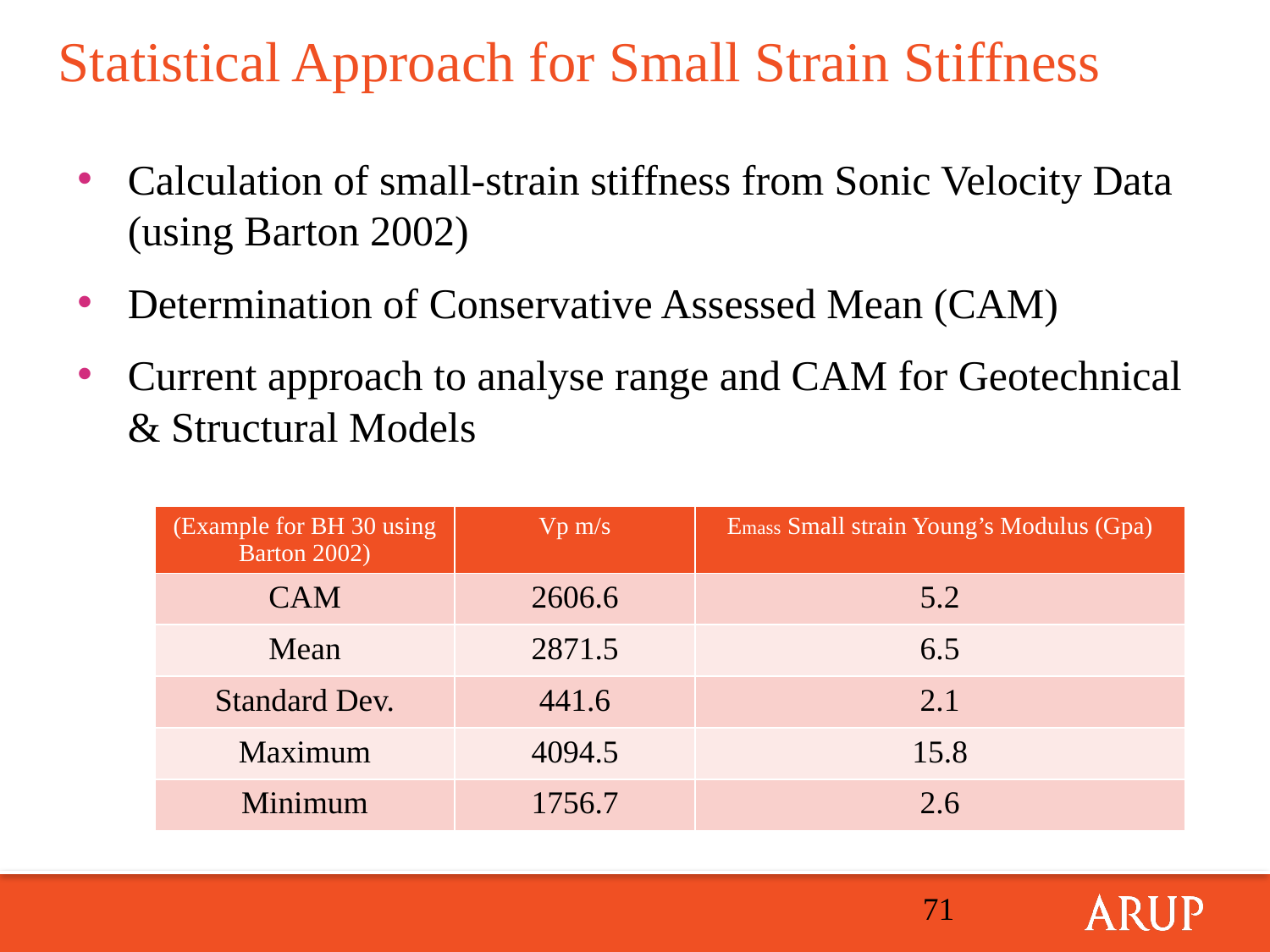

# Statistical Approach for Small Strain Stiffness
Calculation of small-strain stiffness from Sonic Velocity Data (using Barton 2002)
Determination of Conservative Assessed Mean (CAM)
Current approach to analyse range and CAM for Geotechnical & Structural Models
| (Example for BH 30 using Barton 2002) | Vp m/s | Emass Small strain Young’s Modulus (Gpa) |
| --- | --- | --- |
| CAM | 2606.6 | 5.2 |
| Mean | 2871.5 | 6.5 |
| Standard Dev. | 441.6 | 2.1 |
| Maximum | 4094.5 | 15.8 |
| Minimum | 1756.7 | 2.6 |
71